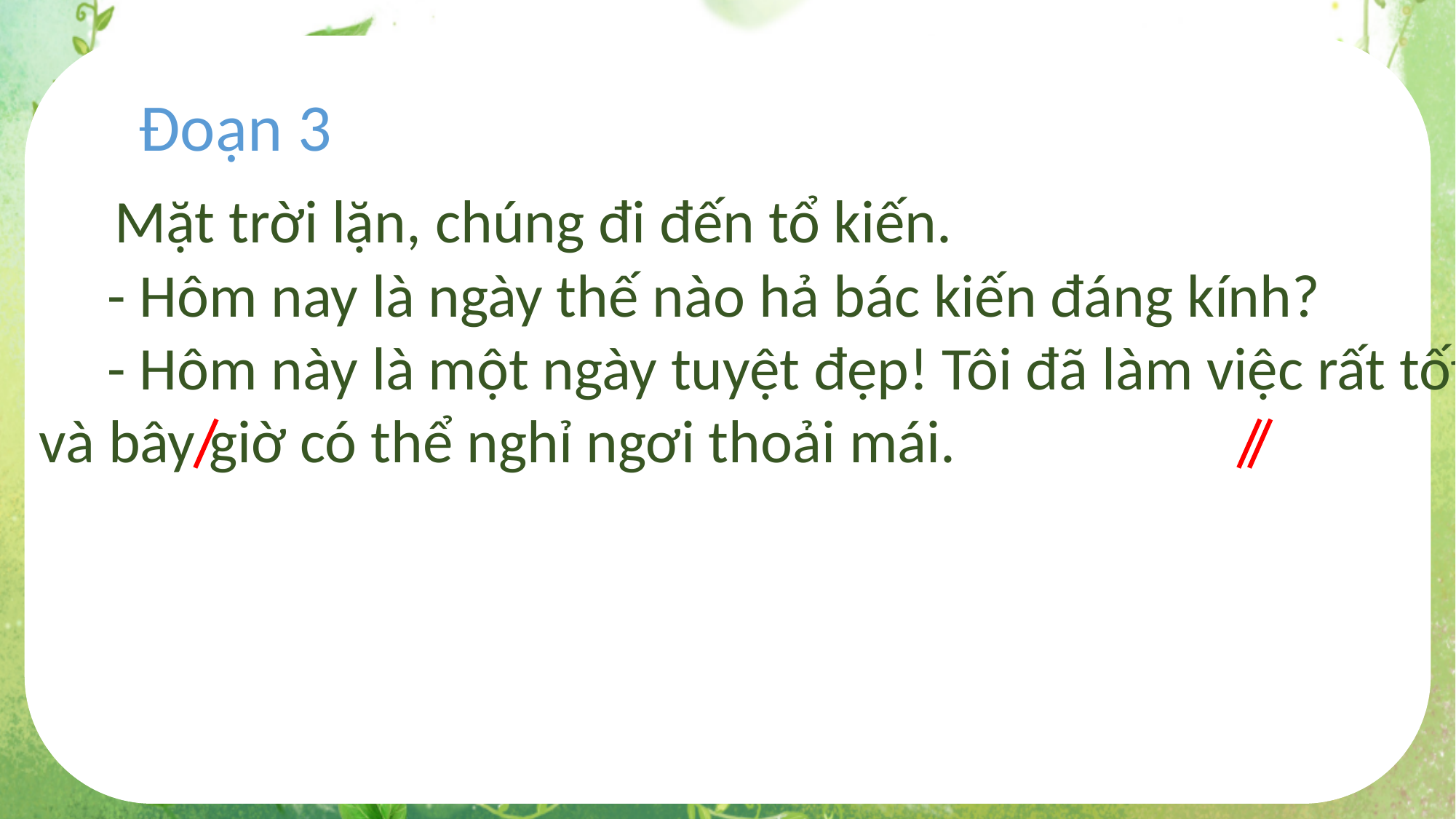

Đoạn 3
     Mặt trời lặn, chúng đi đến tổ kiến.
     - Hôm nay là ngày thế nào hả bác kiến đáng kính?
     - Hôm này là một ngày tuyệt đẹp! Tôi đã làm việc rất tốt và bây giờ có thể nghỉ ngơi thoải mái.